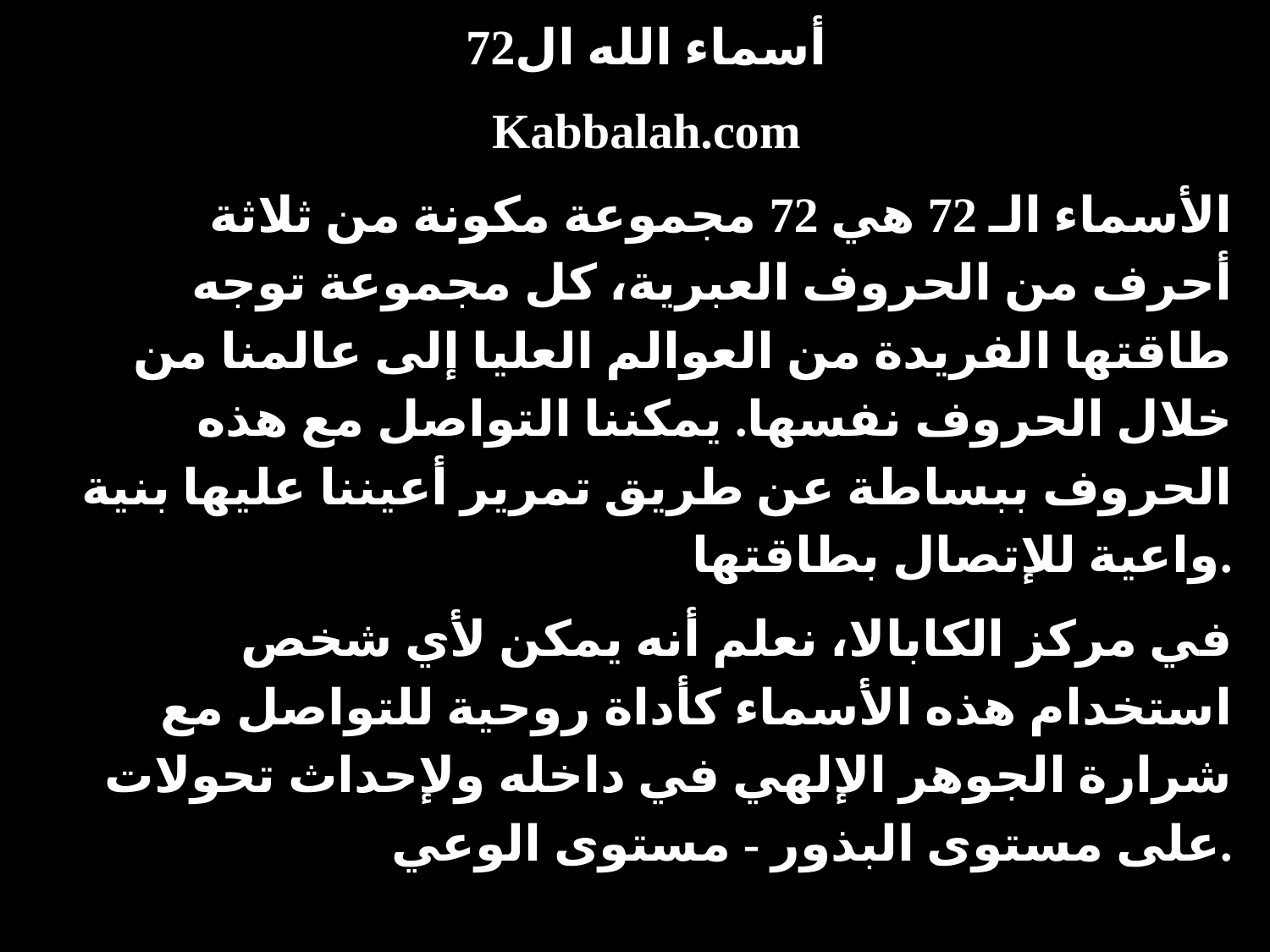

أسماء الله ال72
Kabbalah.com
الأسماء الـ 72 هي 72 مجموعة مكونة من ثلاثة أحرف من الحروف العبرية، كل مجموعة توجه طاقتها الفريدة من العوالم العليا إلى عالمنا من خلال الحروف نفسها. يمكننا التواصل مع هذه الحروف ببساطة عن طريق تمرير أعيننا عليها بنية واعية للإتصال بطاقتها.
في مركز الكابالا، نعلم أنه يمكن لأي شخص استخدام هذه الأسماء كأداة روحية للتواصل مع شرارة الجوهر الإلهي في داخله ولإحداث تحولات على مستوى البذور - مستوى الوعي.